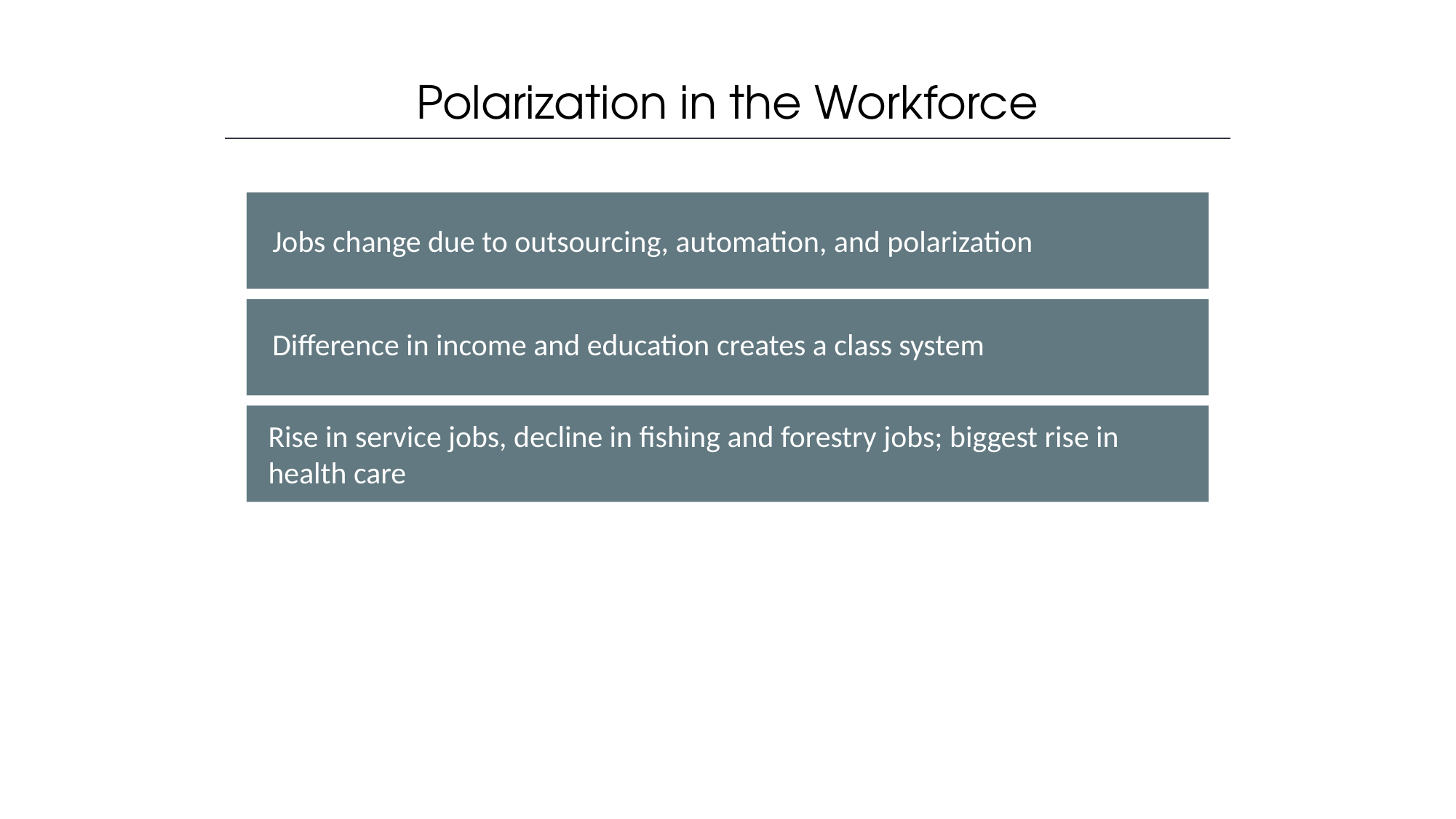

Polarization in the Workforce
HAWKES LEARNING

Jobs change due to outsourcing, automation, and polarization

Difference in income and education creates a class system

Rise in service jobs, decline in fishing and forestry jobs; biggest rise in health care